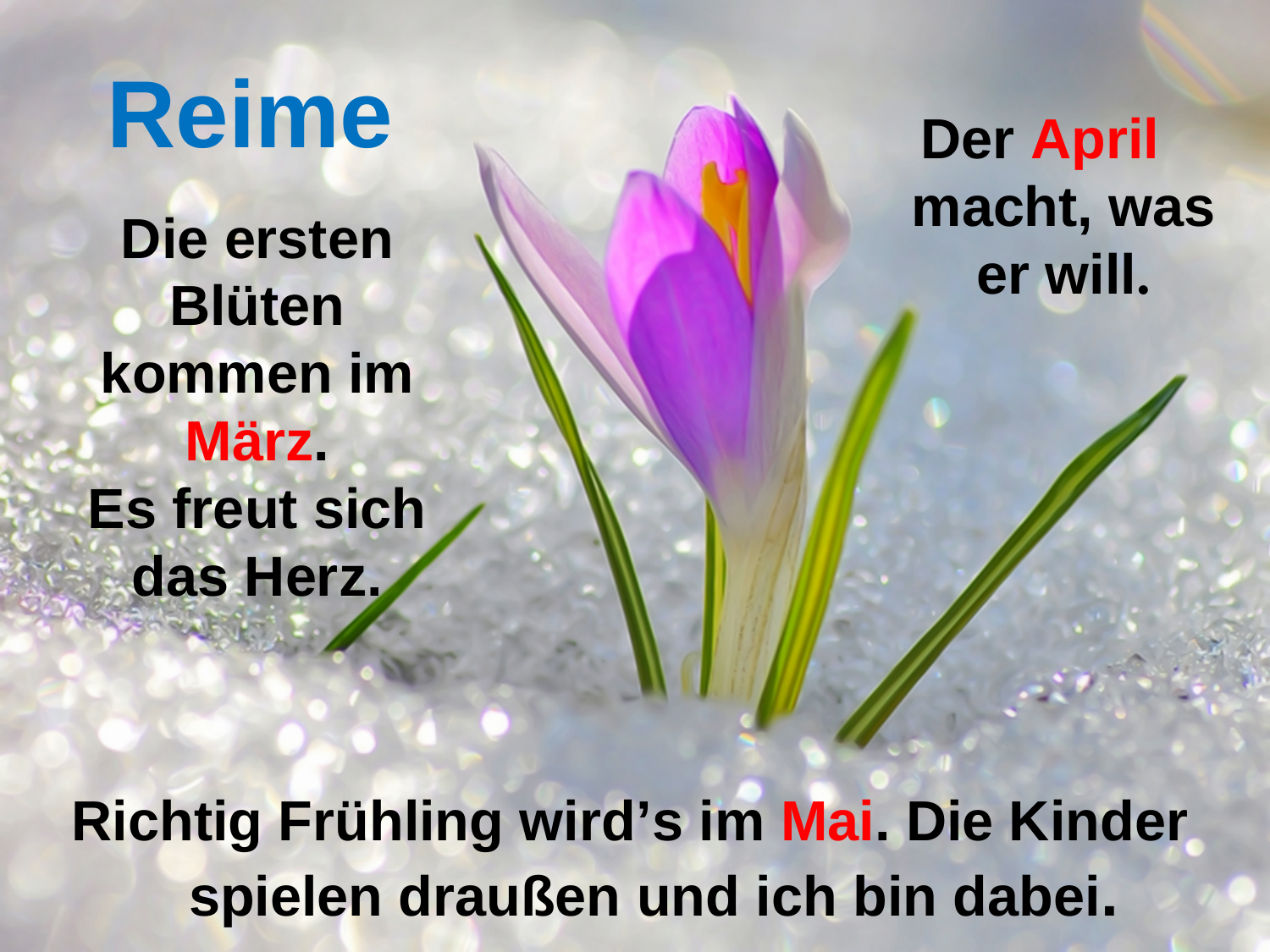

Reime
Der April macht, was er will.
Die ersten Blüten kommen im März.
Es freut sich das Herz.
Richtig Frühling wird’s im Mai. Die Kinder spielen draußen und ich bin dabei.